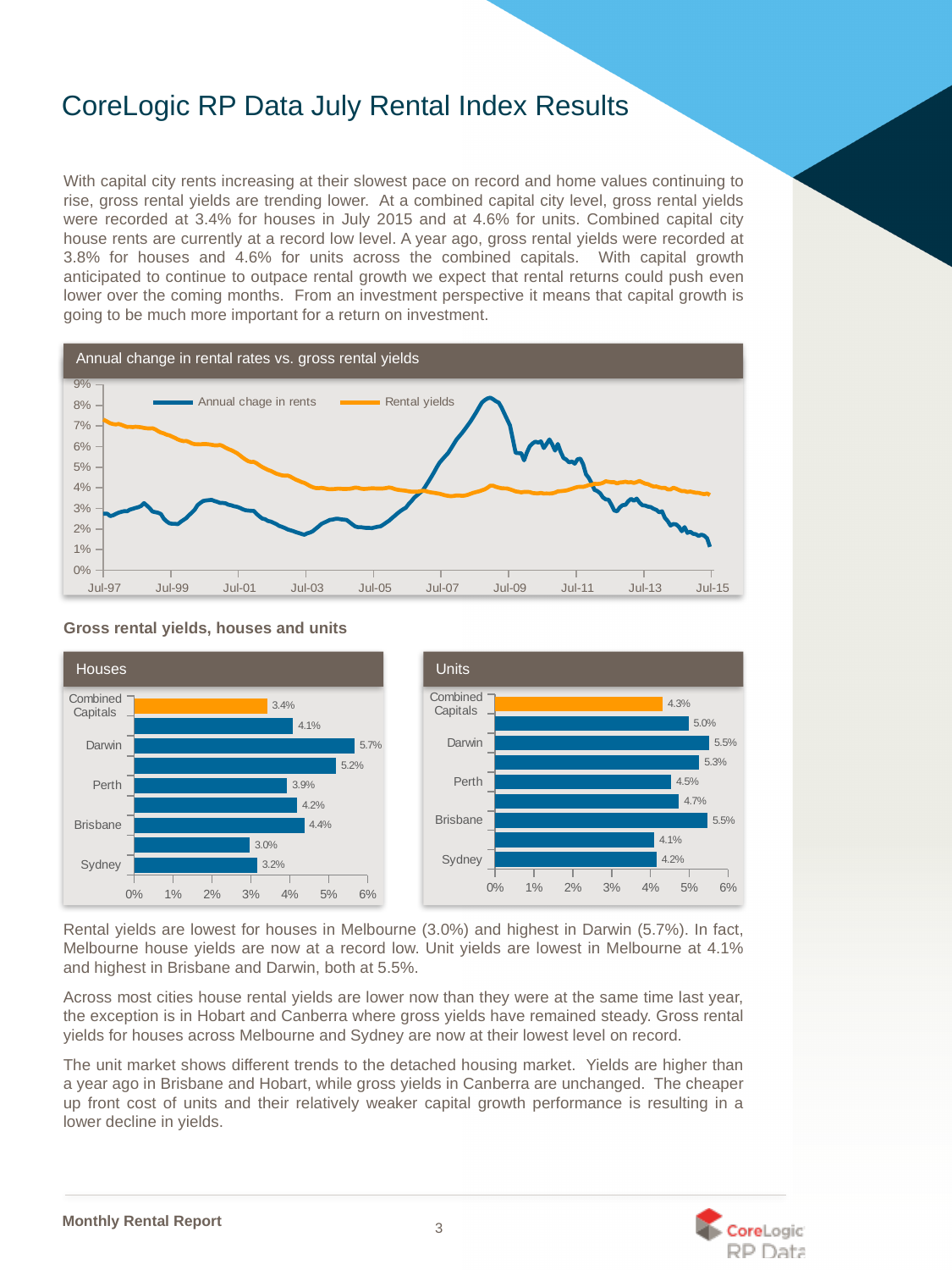

CoreLogic RP Data July Rental Index Results
With capital city rents increasing at their slowest pace on record and home values continuing to rise, gross rental yields are trending lower.  At a combined capital city level, gross rental yields were recorded at 3.4% for houses in July 2015 and at 4.6% for units. Combined capital city house rents are currently at a record low level. A year ago, gross rental yields were recorded at 3.8% for houses and 4.6% for units across the combined capitals.  With capital growth anticipated to continue to outpace rental growth we expect that rental returns could push even lower over the coming months.  From an investment perspective it means that capital growth is going to be much more important for a return on investment.
Annual change in rental rates vs. gross rental yields

### Chart

| Category |  |  |
|---|---|---|
| 35400 | 0.02821510831671012 | 0.0768949435795065 |
| 35431 | 0.02765252466297729 | 0.0764179038649089 |
| 35462 | 0.02746348482025347 | 0.0757583357351816 |
| 35490 | 0.026794139682623154 | 0.0749731658710508 |
| 35521 | 0.02696486344864946 | 0.0745625314627634 |
| 35551 | 0.027095998320899914 | 0.0738814724751817 |
| 35582 | 0.027333489739103326 | 0.0735024149824644 |
| 35612 | 0.02742653865217314 | 0.0727499683545525 |
| 35643 | 0.027398810439018706 | 0.0720518558204375 |
| 35674 | 0.026252970358899917 | 0.0713192418676383 |
| 35704 | 0.02665225818382139 | 0.07091257071459 |
| 35735 | 0.02734004989782497 | 0.070730183891516 |
| 35765 | 0.027923757655060975 | 0.0709605307578033 |
| 35796 | 0.02834190441441153 | 0.0705513717296176 |
| 35827 | 0.028650793399145936 | 0.0700256948193653 |
| 35855 | 0.028597204711020712 | 0.0695627355603035 |
| 35886 | 0.029401784837861634 | 0.0695900656427503 |
| 35916 | 0.029798028339472565 | 0.069432778672535 |
| 35947 | 0.030235392021884574 | 0.0696136880708089 |
| 35977 | 0.030582542681247507 | 0.06950388306511 |
| 36008 | 0.031222785618834934 | 0.0693316414765583 |
| 36039 | 0.03255656564702309 | 0.06905151395616 |
| 36069 | 0.03140106676005395 | 0.0688527370540682 |
| 36100 | 0.03011511388510228 | 0.068751210267976 |
| 36130 | 0.02849629392941468 | 0.0689097818187375 |
| 36161 | 0.02817532283691458 | 0.0683612549518318 |
| 36192 | 0.02787688030441595 | 0.0675032979803923 |
| 36220 | 0.027272417900641378 | 0.0667996825986883 |
| 36251 | 0.02507269339581786 | 0.0664193441828404 |
| 36281 | 0.023719565955351934 | 0.0657872458685441 |
| 36312 | 0.022805277352882597 | 0.0654289683769879 |
| 36342 | 0.02250675172378716 | 0.0648154306633977 |
| 36373 | 0.022540575186532873 | 0.064196528896711 |
| 36404 | 0.022336451296180535 | 0.0634950442121852 |
| 36434 | 0.023437431278242292 | 0.0629634588916746 |
| 36465 | 0.024346677161939445 | 0.062646114025656 |
| 36495 | 0.02528870663674802 | 0.0627252599455984 |
| 36526 | 0.02673457939971294 | 0.0622211958614335 |
| 36557 | 0.027936295478615404 | 0.0615357789590067 |
| 36586 | 0.02934776085955903 | 0.0611718513117485 |
| 36617 | 0.03151245314894179 | 0.0611400093895618 |
| 36647 | 0.03263278901559598 | 0.0610359199709424 |
| 36678 | 0.03358045420952834 | 0.0612431675567788 |
| 36708 | 0.03387112591407579 | 0.0612232728026585 |
| 36739 | 0.03401131131190188 | 0.061075456295338 |
| 36770 | 0.03414227136442732 | 0.0608616399114373 |
| 36800 | 0.033577652976709366 | 0.0606253520088482 |
| 36831 | 0.03319130869988408 | 0.0605873897917447 |
| 36861 | 0.03264681587080701 | 0.0607927604065325 |
| 36892 | 0.03263226099302065 | 0.0602439237475209 |
| 36923 | 0.03244787516562785 | 0.0594449809055602 |
| 36951 | 0.031781434458113586 | 0.0587716039179392 |
| 36982 | 0.03149294706799826 | 0.0582207065627983 |
| 37012 | 0.031023740702602998 | 0.057523791379895 |
| 37043 | 0.030779591085986227 | 0.0568419885135811 |
| 37073 | 0.03028506886825103 | 0.0558058031780716 |
| 37104 | 0.02962506759734654 | 0.054697483908846 |
| 37135 | 0.029117924168260863 | 0.0537404536444116 |
| 37165 | 0.02896602497046421 | 0.0529370995529295 |
| 37196 | 0.02882426587150469 | 0.0525424984666822 |
| 37226 | 0.028769386949328075 | 0.0525538498148394 |
| 37257 | 0.027338570547365354 | 0.0518731728567357 |
| 37288 | 0.02612565090878088 | 0.0509356315277601 |
| 37316 | 0.025084603211007965 | 0.0500641813394885 |
| 37347 | 0.024746747539580113 | 0.0493751639514527 |
| 37377 | 0.023919381265021866 | 0.0486619414845682 |
| 37408 | 0.023602048624044733 | 0.0482020553995581 |
| 37438 | 0.023016218096209226 | 0.0475151558734955 |
| 37469 | 0.02238875030202106 | 0.046871293830307 |
| 37500 | 0.021501546290217728 | 0.0464305236937238 |
| 37530 | 0.021020958081554974 | 0.046014534154861 |
| 37561 | 0.020467073461655917 | 0.04588864821588 |
| 37591 | 0.019790352776499286 | 0.0459418050932482 |
| 37622 | 0.019368071003259813 | 0.0454125675537398 |
| 37653 | 0.018990019086477978 | 0.0446355892833846 |
| 37681 | 0.018442276751247166 | 0.0439210053591476 |
| 37712 | 0.018029138367181015 | 0.0433686558662151 |
| 37742 | 0.017564949067902527 | 0.0427662380473117 |
| 37773 | 0.017210815573625173 | 0.0423434122992462 |
| 37803 | 0.017926265137007624 | 0.041588939322934 |
| 37834 | 0.018309618268309194 | 0.0408191586012108 |
| 37865 | 0.018973152837534653 | 0.0402528041774843 |
| 37895 | 0.02014140999553434 | 0.0398649157499393 |
| 37926 | 0.021249811584063496 | 0.0397953856838218 |
| 37956 | 0.02244877377649031 | 0.0399792961720425 |
| 37987 | 0.02311999389059176 | 0.0397708630066738 |
| 38018 | 0.023715138106646032 | 0.0394318534795886 |
| 38047 | 0.024420372612486516 | 0.0392727506306658 |
| 38078 | 0.024592779252257453 | 0.0393191050550335 |
| 38108 | 0.024901600595360205 | 0.039451340069351 |
| 38139 | 0.024937150244784885 | 0.0395951814386672 |
| 38169 | 0.024678447068561093 | 0.0395164677730801 |
| 38200 | 0.02456042350595476 | 0.0394157786739991 |
| 38231 | 0.024363438029855373 | 0.0394607948909753 |
| 38261 | 0.023298562365457673 | 0.0395194305828563 |
| 38292 | 0.022230001058536356 | 0.0397570565152753 |
| 38322 | 0.021273307148094528 | 0.0400943287061893 |
| 38353 | 0.020865439803438912 | 0.0399509970248582 |
| 38384 | 0.020888336161391553 | 0.0396058831396744 |
| 38412 | 0.0206785006196962 | 0.0394437631838139 |
| 38443 | 0.020521172387871357 | 0.0395144134943724 |
| 38473 | 0.020528822711939357 | 0.0396507572692592 |
| 38504 | 0.020428862694914052 | 0.0397559926190376 |
| 38534 | 0.020794803198125104 | 0.0397017079581033 |
| 38565 | 0.02108990945859919 | 0.0396172873890025 |
| 38596 | 0.021274917826850426 | 0.0396344195433152 |
| 38626 | 0.022112767651856886 | 0.0396682060518315 |
| 38657 | 0.02307682274449172 | 0.0398619075986305 |
| 38687 | 0.024013297219935104 | 0.0401425106781846 |
| 38718 | 0.025207659781475315 | 0.0398988701590852 |
| 38749 | 0.02635537750806755 | 0.0394199128708998 |
| 38777 | 0.027560844699514704 | 0.039080901775015 |
| 38808 | 0.02862746567326062 | 0.0388892876734482 |
| 38838 | 0.029568452955413226 | 0.0387117063888194 |
| 38869 | 0.030307532066597226 | 0.0385561330486867 |
| 38899 | 0.03206908805838639 | 0.0383030838808142 |
| 38930 | 0.03351923156449073 | 0.0381084541960513 |
| 38961 | 0.03523686940134845 | 0.0380669005619952 |
| 38991 | 0.03637024209305489 | 0.0380712073996564 |
| 39022 | 0.03752681404095398 | 0.0382775844986322 |
| 39052 | 0.03866837182281066 | 0.0385717064393694 |
| 39083 | 0.04075594477961675 | 0.0384092847773209 |
| 39114 | 0.04291910365614822 | 0.0380154112355302 |
| 39142 | 0.045168582107593815 | 0.0377169116959276 |
| 39173 | 0.0474743567416223 | 0.0375543465210647 |
| 39203 | 0.04995845198713017 | 0.0373370938769459 |
| 39234 | 0.05223632137910787 | 0.0371020624399278 |
| 39264 | 0.0537812868362214 | 0.036715193990367 |
| 39295 | 0.05531509694606947 | 0.0363347233889409 |
| 39326 | 0.05683721631151113 | 0.0360775959404331 |
| 39356 | 0.058942528128414676 | 0.0359127977215286 |
| 39387 | 0.0611722662905583 | 0.0360261032770593 |
| 39417 | 0.06338172004088123 | 0.0362885714449212 |
| 39448 | 0.06502868887843709 | 0.0362494750389876 |
| 39479 | 0.06666632206647537 | 0.0360950121456422 |
| 39508 | 0.068457756901461 | 0.0362302436704755 |
| 39539 | 0.07032400581787907 | 0.036584329713647 |
| 39569 | 0.07227020873244247 | 0.0370710858008107 |
| 39600 | 0.07441987921961504 | 0.0375722642278999 |
| 39630 | 0.07660421083177602 | 0.0379300960568846 |
| 39661 | 0.07904491781838419 | 0.0383065158977119 |
| 39692 | 0.08132487397113666 | 0.0387505885944615 |
| 39722 | 0.0825131289200669 | 0.0392439174931396 |
| 39753 | 0.0833660410651833 | 0.0400267921293725 |
| 39783 | 0.08370644055658973 | 0.0410203204045478 |
| 39814 | 0.08299959616584006 | 0.0410023421522467 |
| 39845 | 0.08197926644065154 | 0.0404492471874944 |
| 39873 | 0.0813412384290778 | 0.0400836627712176 |
| 39904 | 0.07898322777417909 | 0.0397667326412991 |
| 39934 | 0.07599970322095095 | 0.0396983748076108 |
| 39965 | 0.07312602509899592 | 0.0396483634813636 |
| 39995 | 0.07023983717438584 | 0.0392254356599645 |
| 40026 | 0.06359011372910828 | 0.0387588327800154 |
| 40057 | 0.05696044710249522 | 0.0382257535099532 |
| 40087 | 0.05682810247317375 | 0.0380384203319483 |
| 40118 | 0.05673772222373112 | 0.0377592701129533 |
| 40148 | 0.05331330427602606 | 0.0379904718776357 |
| 40179 | 0.05712717775163599 | 0.0380282764042279 |
| 40210 | 0.06011128791441536 | 0.0379382850883087 |
| 40238 | 0.061508938195913965 | 0.0374622275841136 |
| 40269 | 0.06239767430383749 | 0.0373303076176108 |
| 40299 | 0.061922021996892014 | 0.0372700628032663 |
| 40330 | 0.06250949803738454 | 0.0375100531268873 |
| 40360 | 0.059282565644211783 | 0.0372161127360307 |
| 40391 | 0.06129797458792751 | 0.037256237820498 |
| 40422 | 0.06347039603730241 | 0.0371883488968409 |
| 40452 | 0.06101306883588636 | 0.0373089621597179 |
| 40483 | 0.05804112751391589 | 0.0376476571018245 |
| 40513 | 0.06128212778341166 | 0.0382605462375282 |
| 40544 | 0.05738965220817068 | 0.0383644910071131 |
| 40575 | 0.05445155686502133 | 0.0385186343649215 |
| 40603 | 0.05367319217795213 | 0.0386810472368616 |
| 40634 | 0.05231276483572726 | 0.0391023789628148 |
| 40664 | 0.05279117886538886 | 0.0395407365345285 |
| 40695 | 0.05168974493434254 | 0.0399931549718339 |
| 40725 | 0.05383957822913539 | 0.0403705236698333 |
| 40756 | 0.05414222640563088 | 0.0404913370052595 |
| 40787 | 0.05131756732881949 | 0.0404356117703259 |
| 40817 | 0.04650772658332588 | 0.0408299296610222 |
| 40848 | 0.04476033657936458 | 0.0413175134486237 |
| 40878 | 0.042130862134059935 | 0.0414424763530889 |
| 40909 | 0.03900224262955621 | 0.0419651146398163 |
| 40940 | 0.03842345976181515 | 0.0418331481436505 |
| 40969 | 0.03735580051300764 | 0.0419693224818675 |
| 41000 | 0.03533600552526482 | 0.0424004031680493 |
| 41030 | 0.03436386982620054 | 0.0431707522066591 |
| 41061 | 0.03418522790495073 | 0.0428997415676429 |
| 41091 | 0.031800687563732374 | 0.0426956122267702 |
| 41122 | 0.02902701130824393 | 0.0426963342860393 |
| 41153 | 0.0285811459466939 | 0.0420984997967252 |
| 41183 | 0.03047121360448017 | 0.0425634556040292 |
| 41214 | 0.031556579686051384 | 0.0426744044350651 |
| 41244 | 0.031720422545964674 | 0.0429208630891372 |
| 41275 | 0.033482261321848374 | 0.0425830867757181 |
| 41306 | 0.03465358934429025 | 0.0427220785696825 |
| 41334 | 0.033670728317240536 | 0.0423574669413613 |
| 41365 | 0.03474220583699186 | 0.0427374596174118 |
| 41395 | 0.03285174400999765 | 0.0433233343118649 |
| 41426 | 0.031519837031600655 | 0.0426249795044893 |
| 41456 | 0.03138393210448497 | 0.0419981110076238 |
| 41487 | 0.030836557652206095 | 0.0417944876236863 |
| 41518 | 0.03062018005501094 | 0.041123545341256 |
| 41548 | 0.02978380847861187 | 0.0406101530269138 |
| 41579 | 0.029271038263576774 | 0.0406566462475039 |
| 41609 | 0.02809606620840856 | 0.0401823087546957 |
| 41640 | 0.028576074240288577 | 0.0398768043996259 |
| 41671 | 0.02541665656701985 | 0.0400018041886611 |
| 41699 | 0.02384632748074601 | 0.0392262740071888 |
| 41730 | 0.021702834200263137 | 0.0391668808096974 |
| 41760 | 0.022407362111087483 | 0.0400182109828312 |
| 41791 | 0.022243521278067665 | 0.039564320754166 |
| 41821 | 0.02104026327007978 | 0.0389236362736754 |
| 41852 | 0.018922829040968394 | 0.0384044413425136 |
| 41883 | 0.02091356207676712 | 0.0384226032051734 |
| 41913 | 0.018127064153875803 | 0.0379678528765172 |
| 41944 | 0.01867151681252431 | 0.038178775135177 |
| 41974 | 0.01767253982362206 | 0.0378849527799636 |
| 42005 | 0.01747982704770985 | 0.0375821597171252 |
| 42036 | 0.01660064963450821 | 0.0375390646761875 |
| 42064 | 0.01728523447534886 | 0.0371652756152756 |
| 42095 | 0.01672375050268017 | 0.0368950786483192 |
| 42125 | 0.015449380174880307 | 0.0372753768598034 |
| 42156 | 0.011337371545355603 | 0.0364393008194986 |
Gross rental yields, houses and units

Houses
Units

### Chart

| Category |  |
|---|---|
| Sydney | 0.0416019044927905 |
| Melbourne | 0.0410045418854196 |
| Brisbane | 0.0546866107437604 |
| Adelaide | 0.047345554832078 |
| Perth | 0.045373022474546 |
| Hobart | 0.0525869304692884 |
| Darwin | 0.0551499532954072 |
| Canberra | 0.0497863780526134 |
| Combined Capitals | 0.0431941343547252 |

### Chart

| Category |  |
|---|---|
| Sydney | 0.031683067714812 |
| Melbourne | 0.029779443954155 |
| Brisbane | 0.0437439310221055 |
| Adelaide | 0.0418783795640224 |
| Perth | 0.0393623004780032 |
| Hobart | 0.0518967260089998 |
| Darwin | 0.0566620842114429 |
| Canberra | 0.0408717096287421 |
| Combined Capitals | 0.034203645868239 |
Rental yields are lowest for houses in Melbourne (3.0%) and highest in Darwin (5.7%). In fact, Melbourne house yields are now at a record low. Unit yields are lowest in Melbourne at 4.1% and highest in Brisbane and Darwin, both at 5.5%.
Across most cities house rental yields are lower now than they were at the same time last year, the exception is in Hobart and Canberra where gross yields have remained steady. Gross rental yields for houses across Melbourne and Sydney are now at their lowest level on record.
The unit market shows different trends to the detached housing market.  Yields are higher than a year ago in Brisbane and Hobart, while gross yields in Canberra are unchanged.  The cheaper up front cost of units and their relatively weaker capital growth performance is resulting in a lower decline in yields.
3